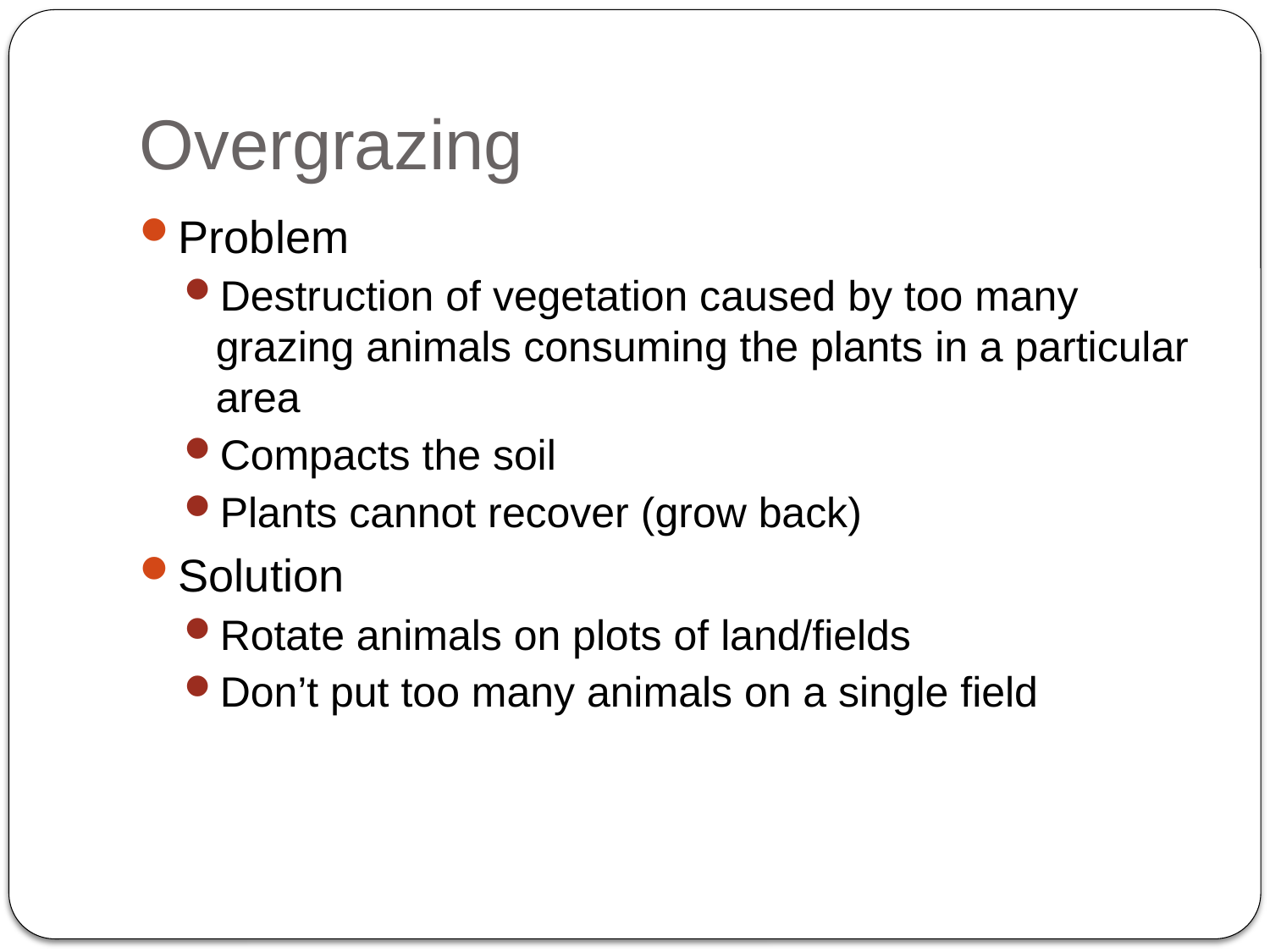

# Overgrazing
Problem
Destruction of vegetation caused by too many grazing animals consuming the plants in a particular area
Compacts the soil
Plants cannot recover (grow back)
Solution
Rotate animals on plots of land/fields
Don’t put too many animals on a single field